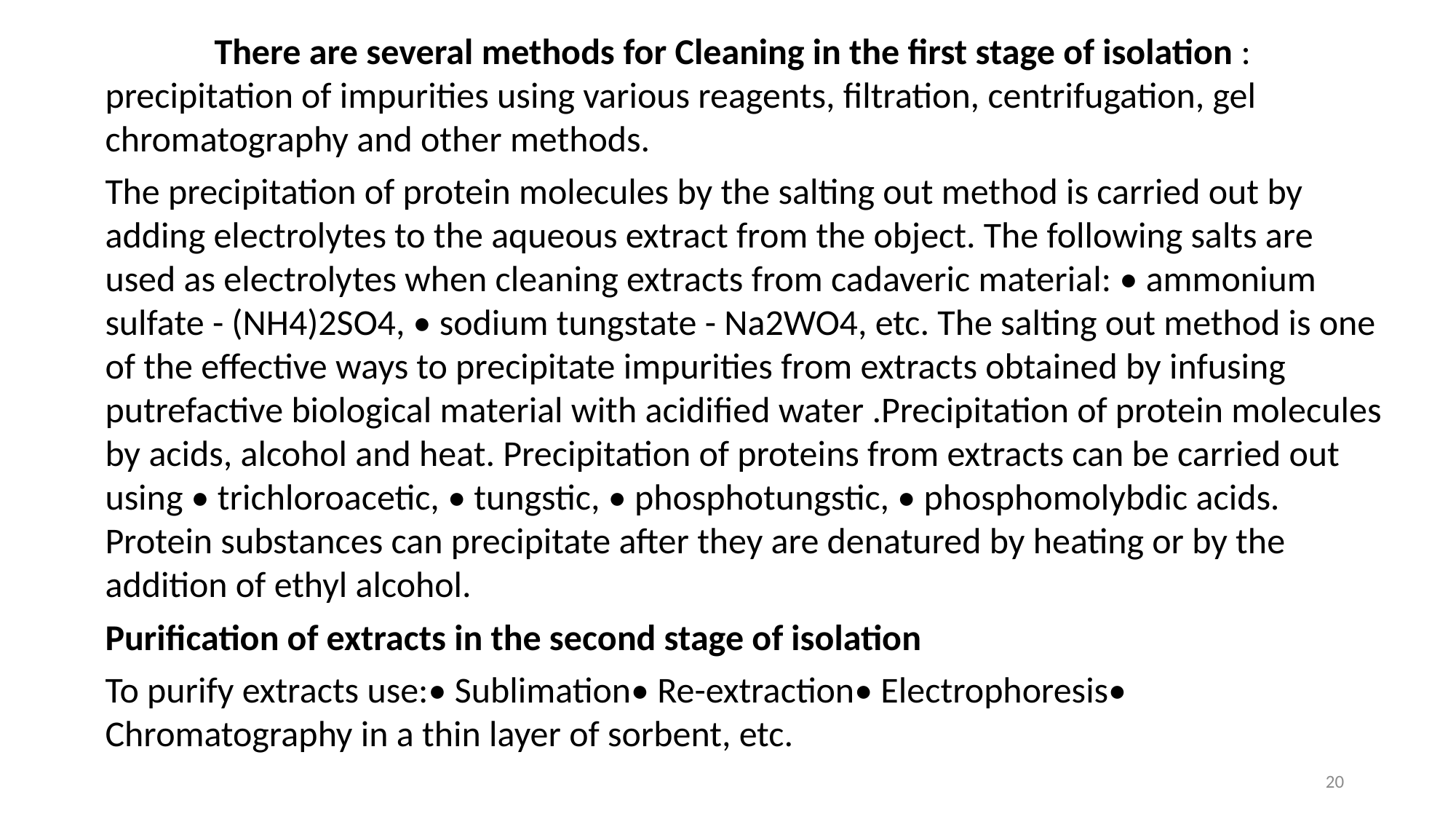

There are several methods for Cleaning in the first stage of isolation : precipitation of impurities using various reagents, filtration, centrifugation, gel chromatography and other methods.
The precipitation of protein molecules by the salting out method is carried out by adding electrolytes to the aqueous extract from the object. The following salts are used as electrolytes when cleaning extracts from cadaveric material: • ammonium sulfate - (NH4)2SO4, • sodium tungstate - Na2WO4, etc. The salting out method is one of the effective ways to precipitate impurities from extracts obtained by infusing putrefactive biological material with acidified water .Precipitation of protein molecules by acids, alcohol and heat. Precipitation of proteins from extracts can be carried out using • trichloroacetic, • tungstic, • phosphotungstic, • phosphomolybdic acids. Protein substances can precipitate after they are denatured by heating or by the addition of ethyl alcohol.
Purification of extracts in the second stage of isolation
To purify extracts use:• Sublimation• Re-extraction• Electrophoresis• Chromatography in a thin layer of sorbent, etc.
20